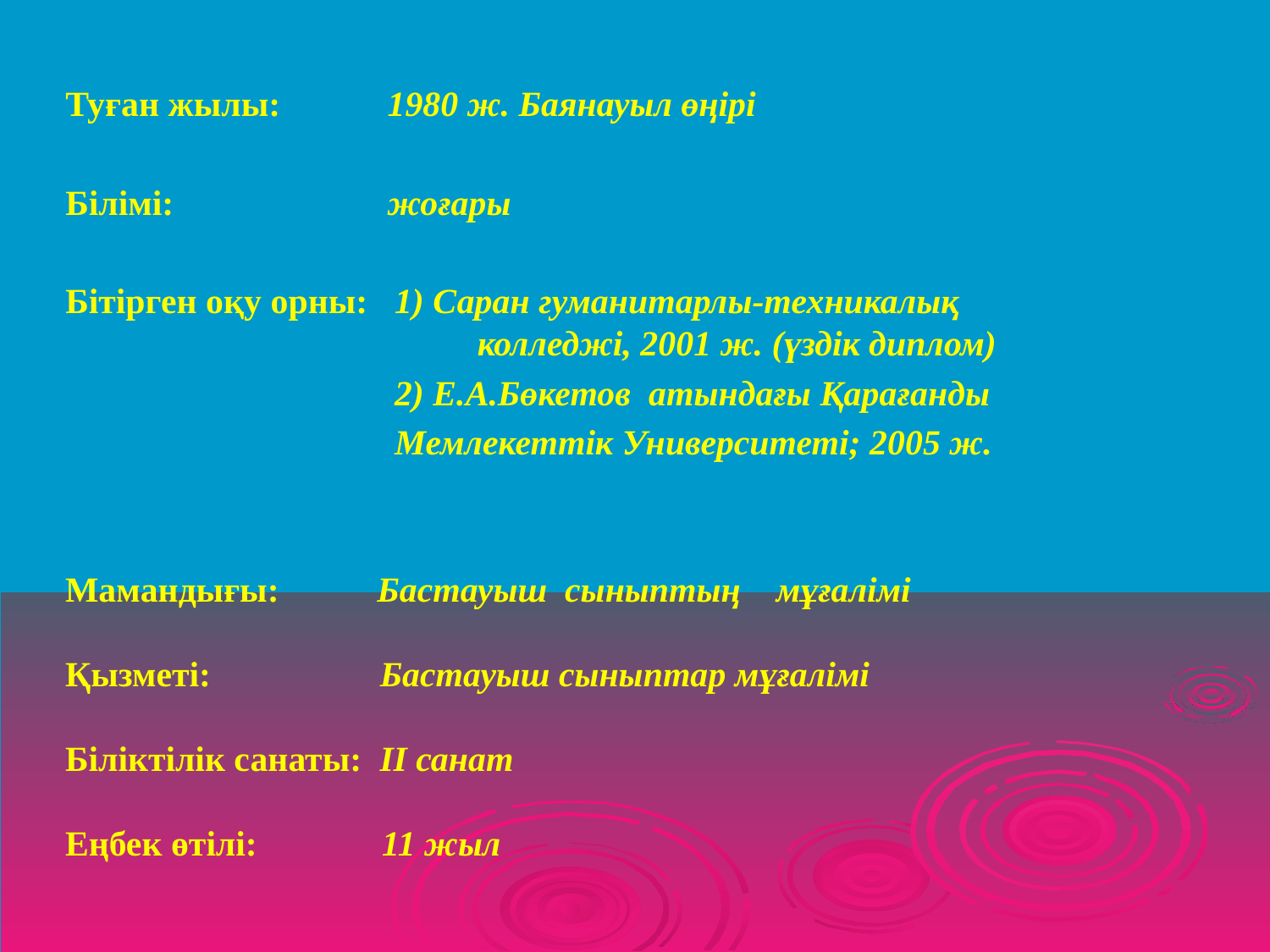

Туған жылы:            1980 ж. Баянауыл өңірі

Білімі:                        жоғары

Бітірген оқу орны:   1) Саран гуманитарлы-техникалық                                                                       колледжі, 2001 ж. (үздік диплом)
                                     2) Е.А.Бөкетов  атындағы Қарағанды
                                     Мемлекеттік Университеті; 2005 ж.
Мамандығы:           Бастауыш  сыныптың    мұғалімі

Қызметі:                   Бастауыш сыныптар мұғалімі

Біліктілік санаты:  ІІ санат

Еңбек өтілі:              11 жыл